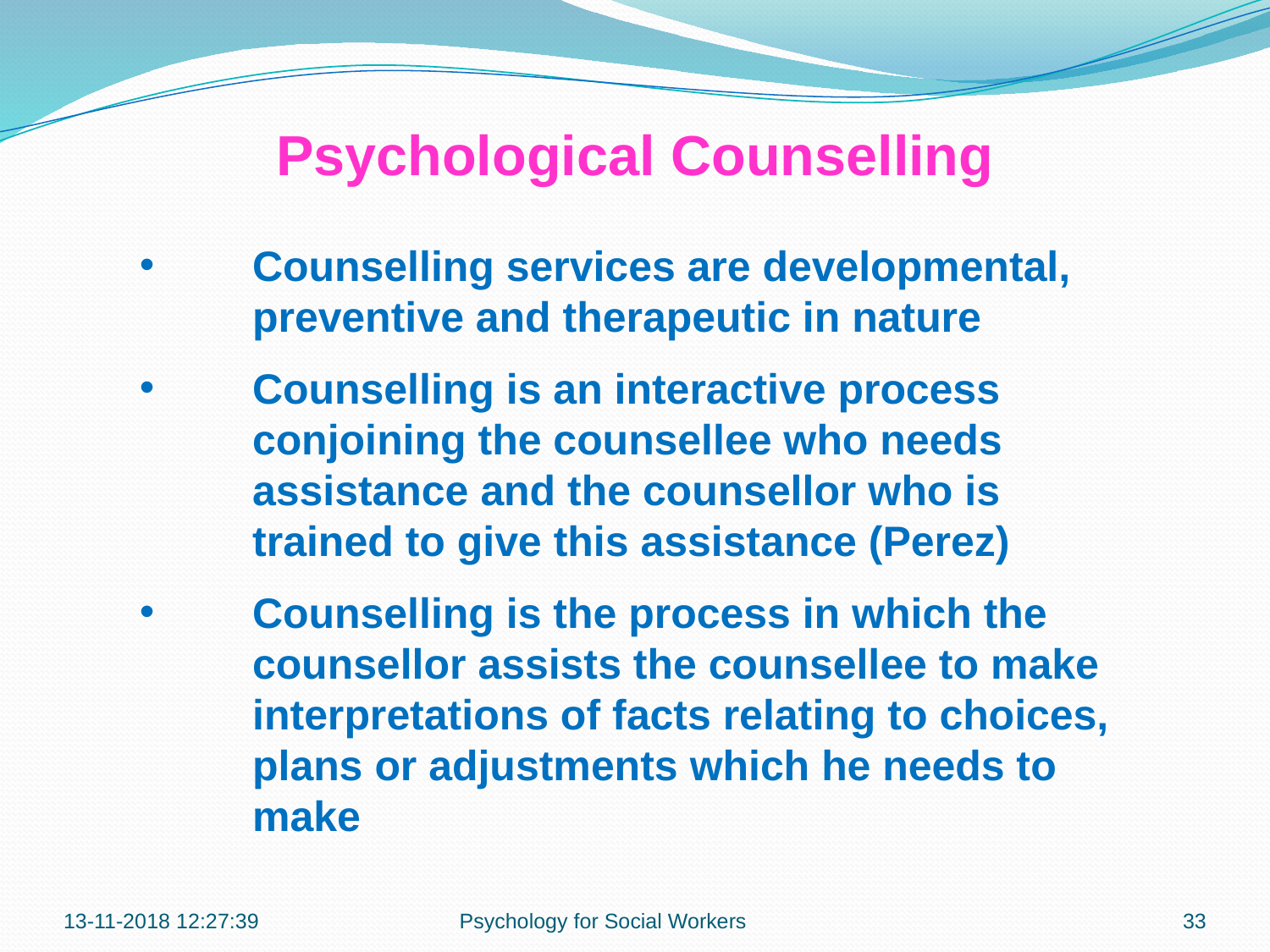

Psychological Counselling
Counselling services are developmental, preventive and therapeutic in nature
Counselling is an interactive process conjoining the counsellee who needs assistance and the counsellor who is trained to give this assistance (Perez)
Counselling is the process in which the counsellor assists the counsellee to make interpretations of facts relating to choices, plans or adjustments which he needs to make
13-11-2018 12:27:39
Psychology for Social Workers
33